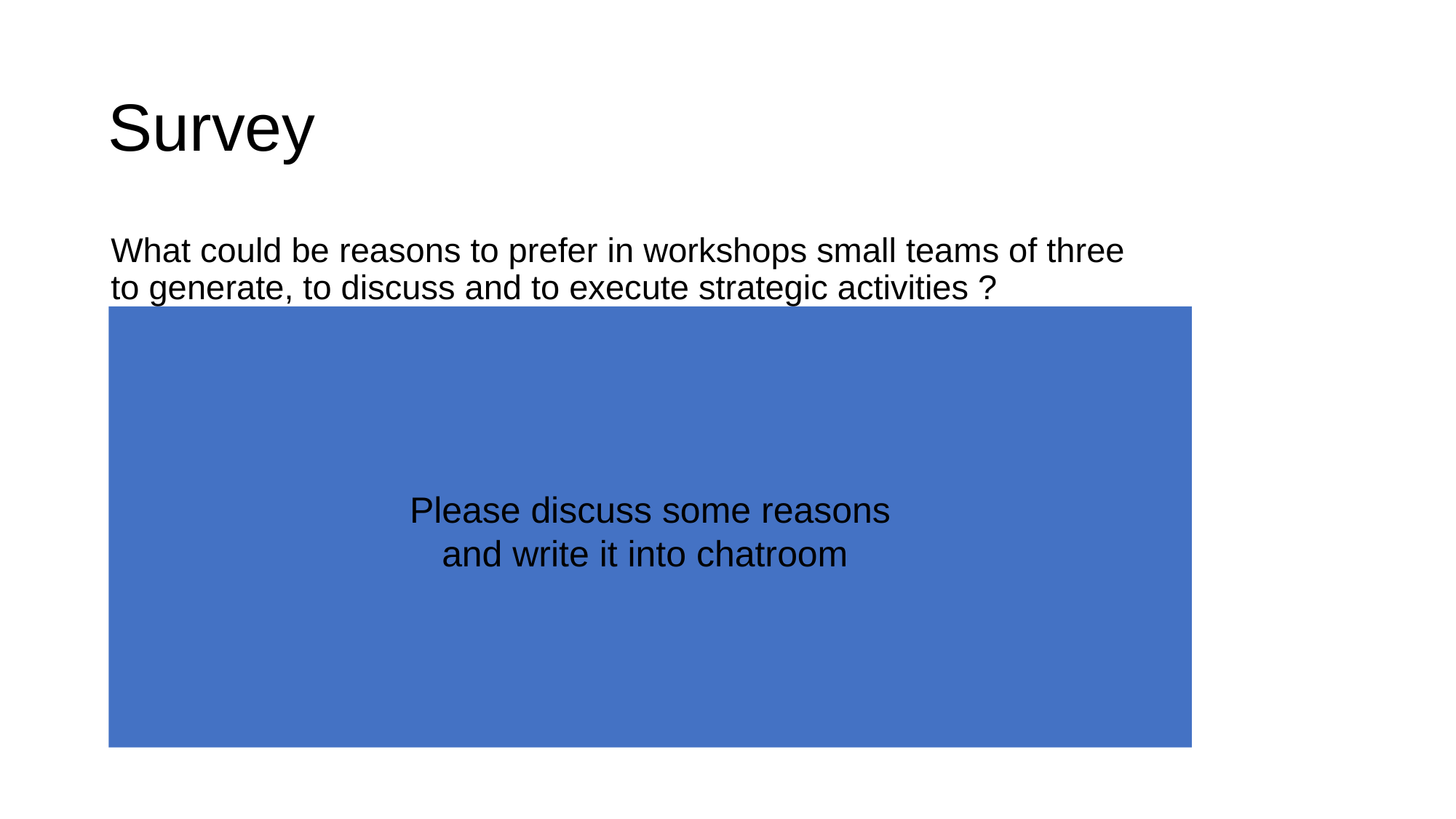

# Survey
What could be reasons to prefer in workshops small teams of three
to generate, to discuss and to execute strategic activities ?
Everybody brings in proposals
Collection of many ideas / proposals
Connecting different ideas
Discussing also crazy ideas and deciding fast
Considering not only senior management ideas
Presentations improve the sense of self-worth
Disadvantage: it costs time for presenting and discussing
so many proposals

Please discuss some reasons
and write it into chatroom